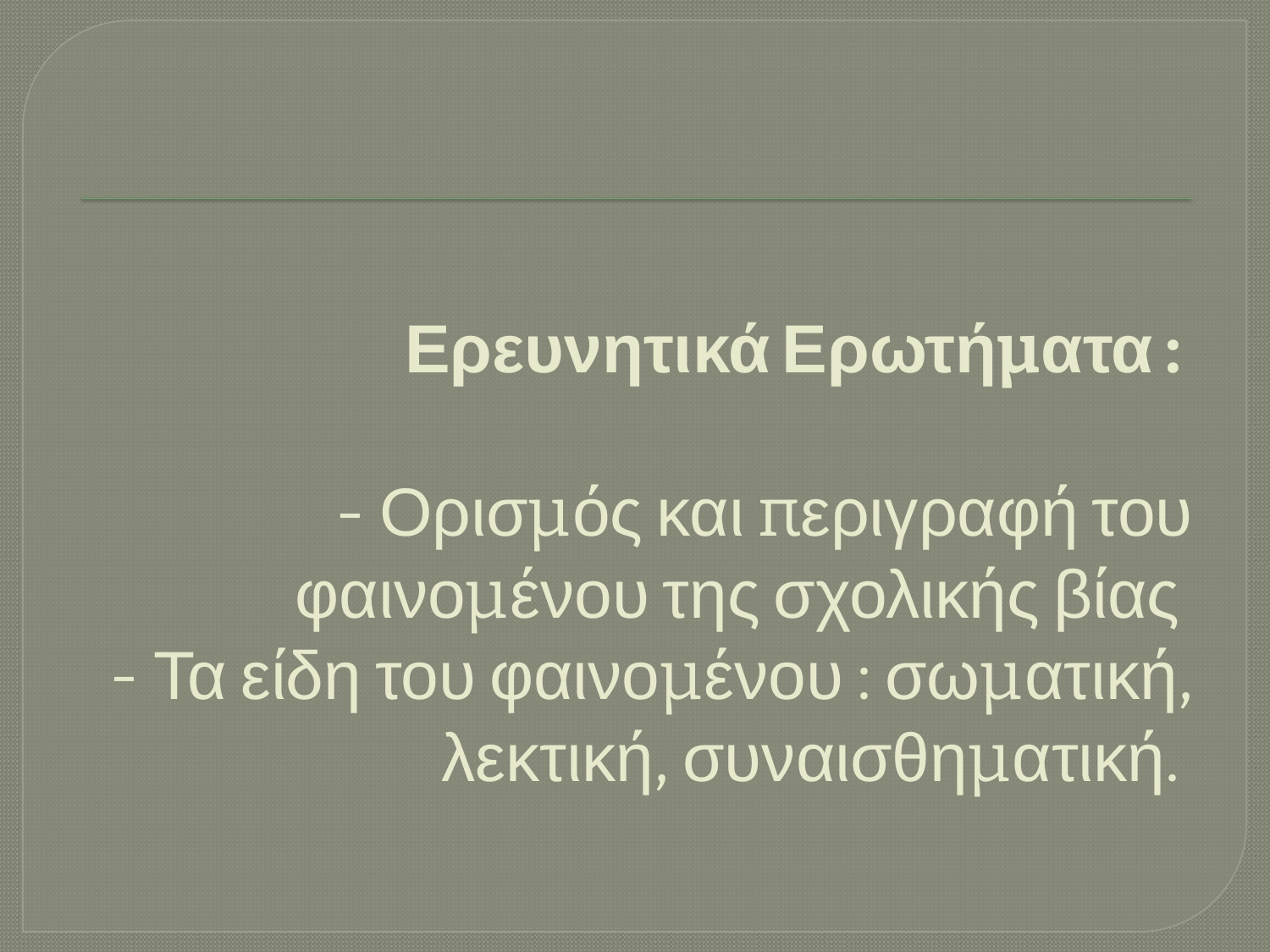

# Ερευνητικά Ερωτήματα :   - Ορισμός και περιγραφή του φαινομένου της σχολικής βίας - Τα είδη του φαινομένου : σωματική, λεκτική, συναισθηματική.